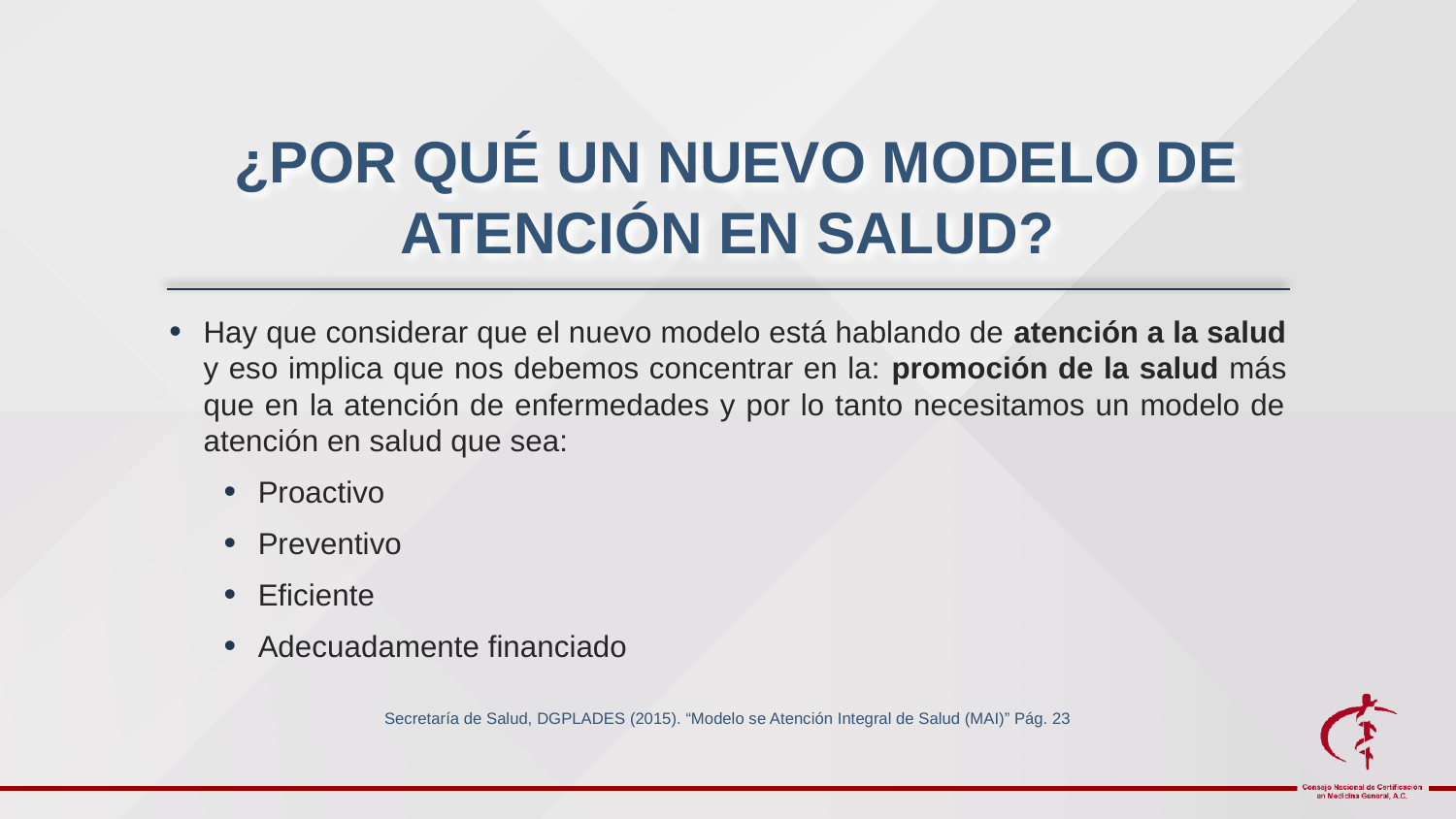

# ¿POR QUÉ UN NUEVO MODELO DE ATENCIÓN EN SALUD?
Hay que considerar que el nuevo modelo está hablando de atención a la salud y eso implica que nos debemos concentrar en la: promoción de la salud más que en la atención de enfermedades y por lo tanto necesitamos un modelo de atención en salud que sea:
Proactivo
Preventivo
Eficiente
Adecuadamente financiado

Secretaría de Salud, DGPLADES (2015). “Modelo se Atención Integral de Salud (MAI)” Pág. 23